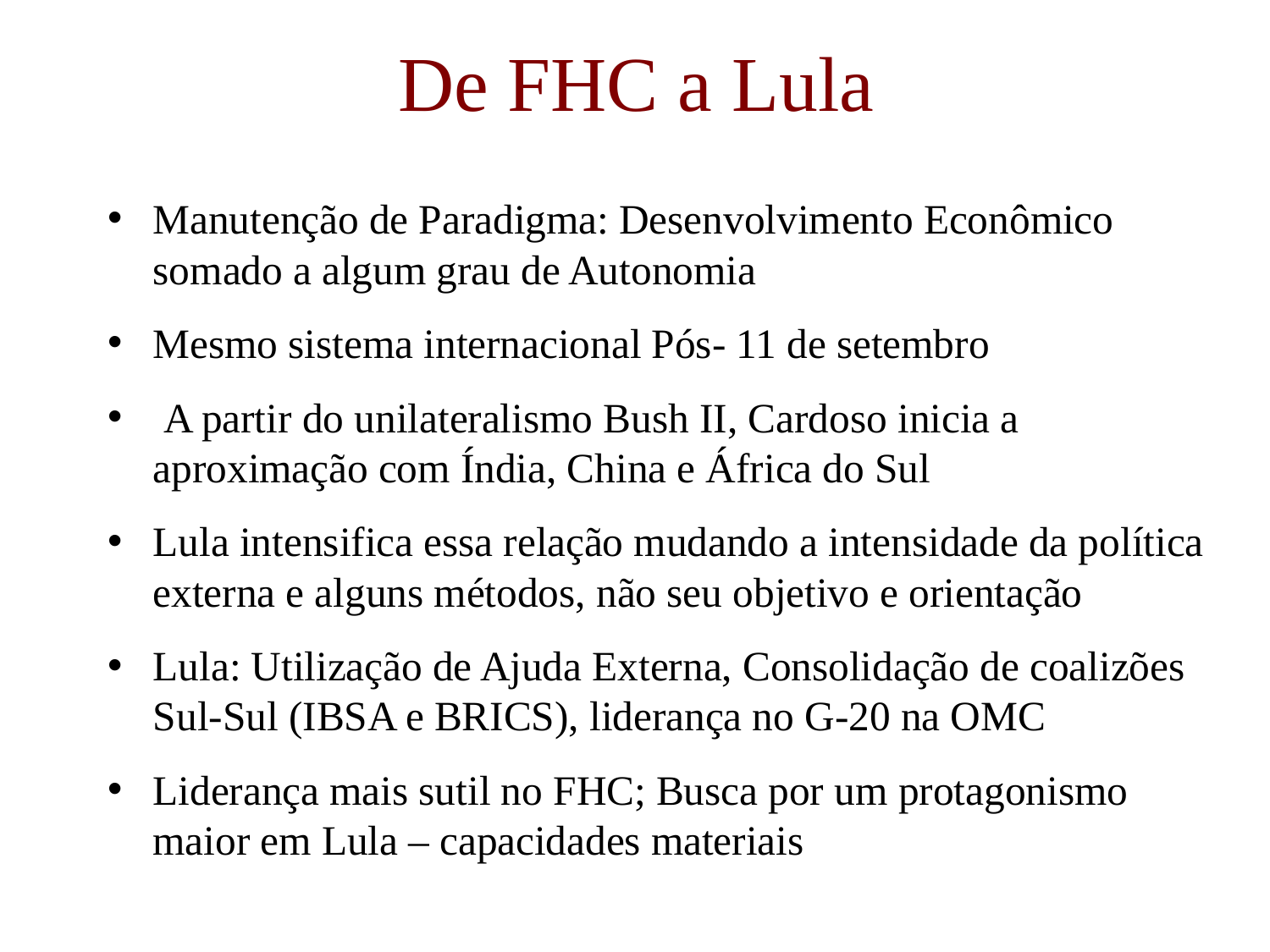

# De FHC a Lula
Manutenção de Paradigma: Desenvolvimento Econômico somado a algum grau de Autonomia
Mesmo sistema internacional Pós- 11 de setembro
 A partir do unilateralismo Bush II, Cardoso inicia a aproximação com Índia, China e África do Sul
Lula intensifica essa relação mudando a intensidade da política externa e alguns métodos, não seu objetivo e orientação
Lula: Utilização de Ajuda Externa, Consolidação de coalizões Sul-Sul (IBSA e BRICS), liderança no G-20 na OMC
Liderança mais sutil no FHC; Busca por um protagonismo maior em Lula – capacidades materiais